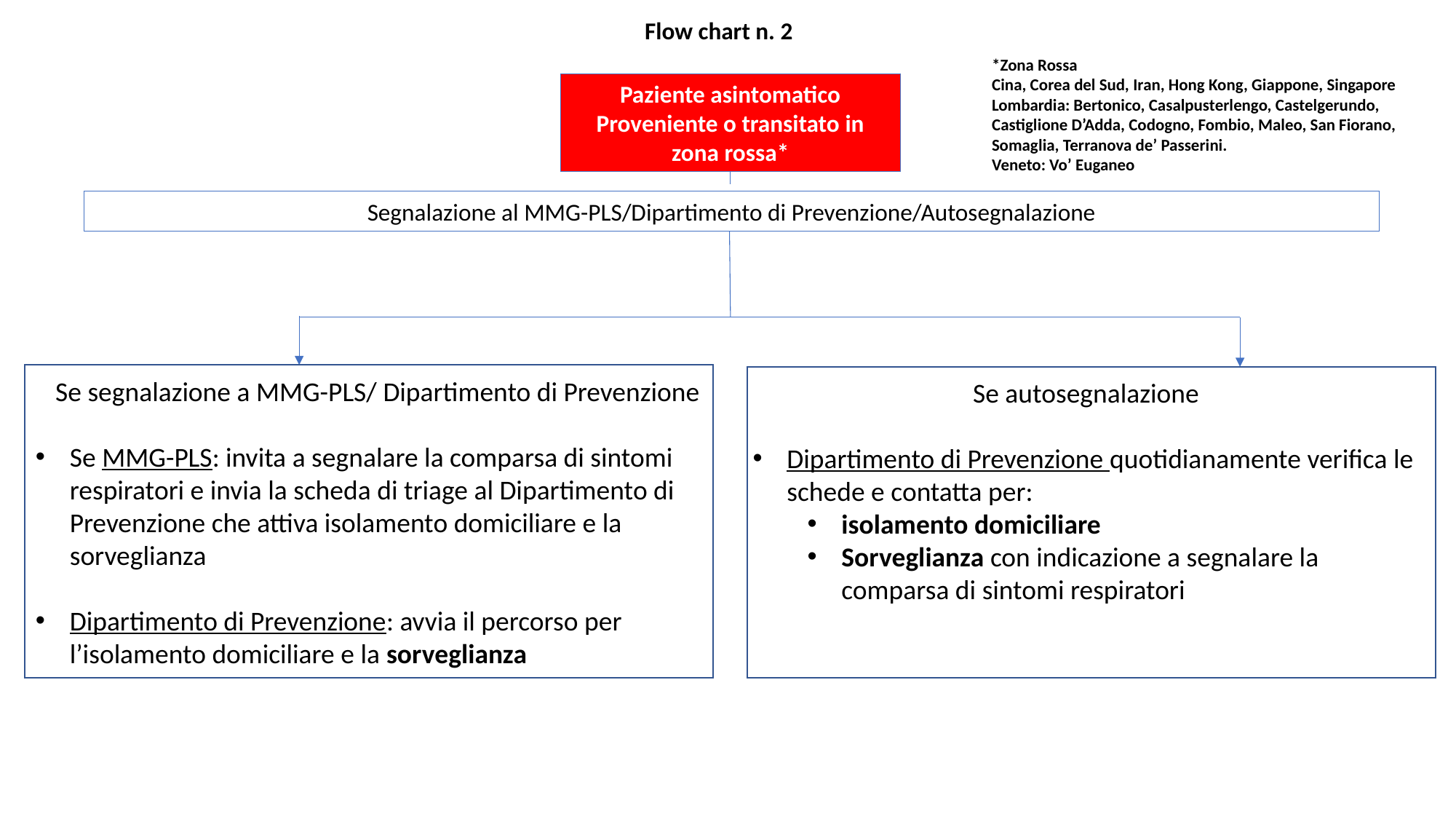

Flow chart n. 2

*Zona Rossa
Cina, Corea del Sud, Iran, Hong Kong, Giappone, Singapore
Lombardia: Bertonico, Casalpusterlengo, Castelgerundo, Castiglione D’Adda, Codogno, Fombio, Maleo, San Fiorano, Somaglia, Terranova de’ Passerini.
Veneto: Vo’ Euganeo
Paziente asintomatico
Proveniente o transitato in zona rossa*
Segnalazione al MMG-PLS/Dipartimento di Prevenzione/Autosegnalazione

Se segnalazione a MMG-PLS/ Dipartimento di Prevenzione

Se MMG-PLS: invita a segnalare la comparsa di sintomi respiratori e invia la scheda di triage al Dipartimento di Prevenzione che attiva isolamento domiciliare e la sorveglianza

Dipartimento di Prevenzione: avvia il percorso per l’isolamento domiciliare e la sorveglianza
Se autosegnalazione

Dipartimento di Prevenzione quotidianamente verifica le schede e contatta per:
isolamento domiciliare
Sorveglianza con indicazione a segnalare la comparsa di sintomi respiratori